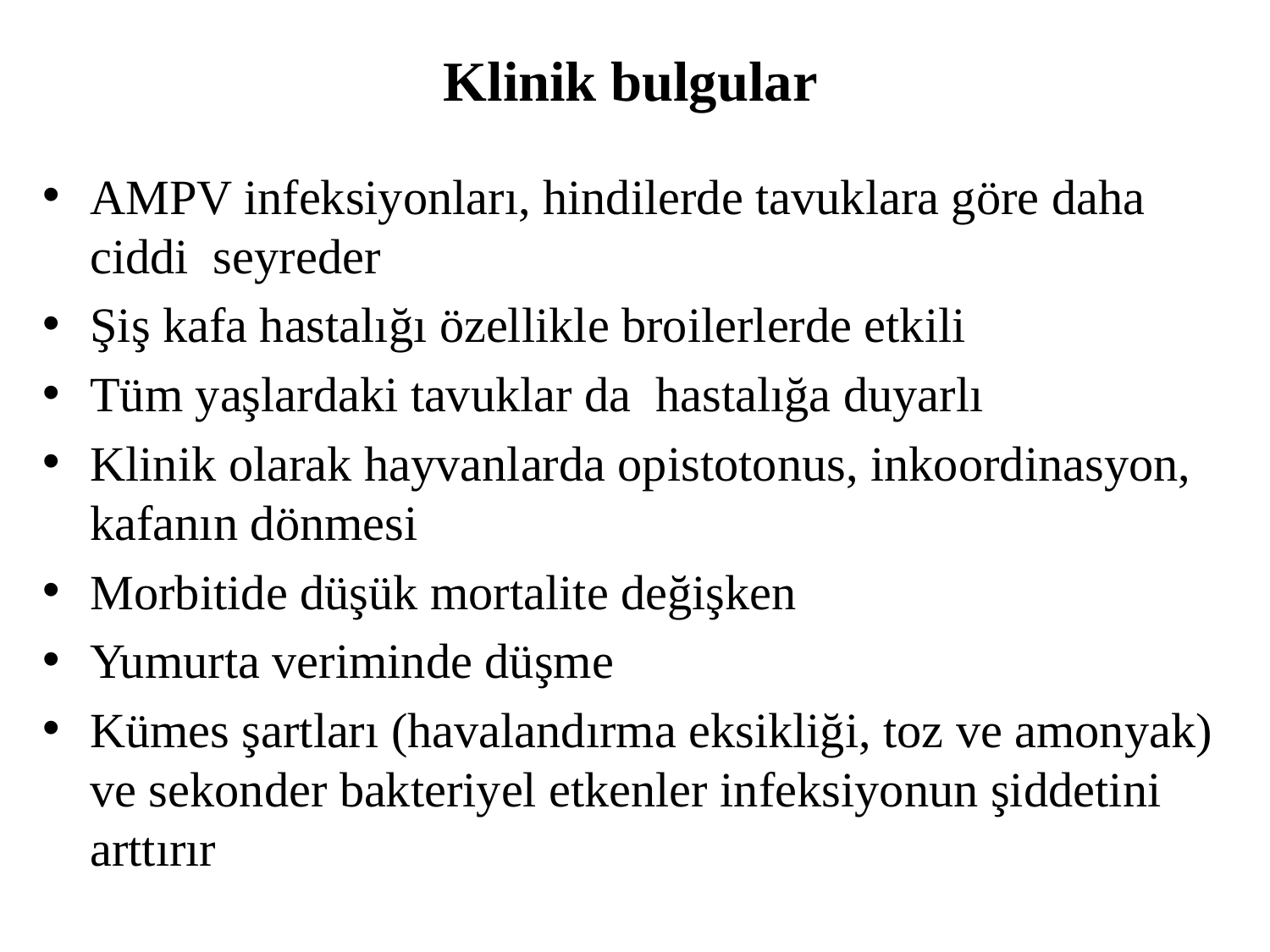

# Klinik bulgular
AMPV infeksiyonları, hindilerde tavuklara göre daha ciddi  seyreder
Şiş kafa hastalığı özellikle broilerlerde etkili
Tüm yaşlardaki tavuklar da  hastalığa duyarlı
Klinik olarak hayvanlarda opistotonus, inkoordinasyon, kafanın dönmesi
Morbitide düşük mortalite değişken
Yumurta veriminde düşme
Kümes şartları (havalandırma eksikliği, toz ve amonyak) ve sekonder bakteriyel etkenler infeksiyonun şiddetini arttırır